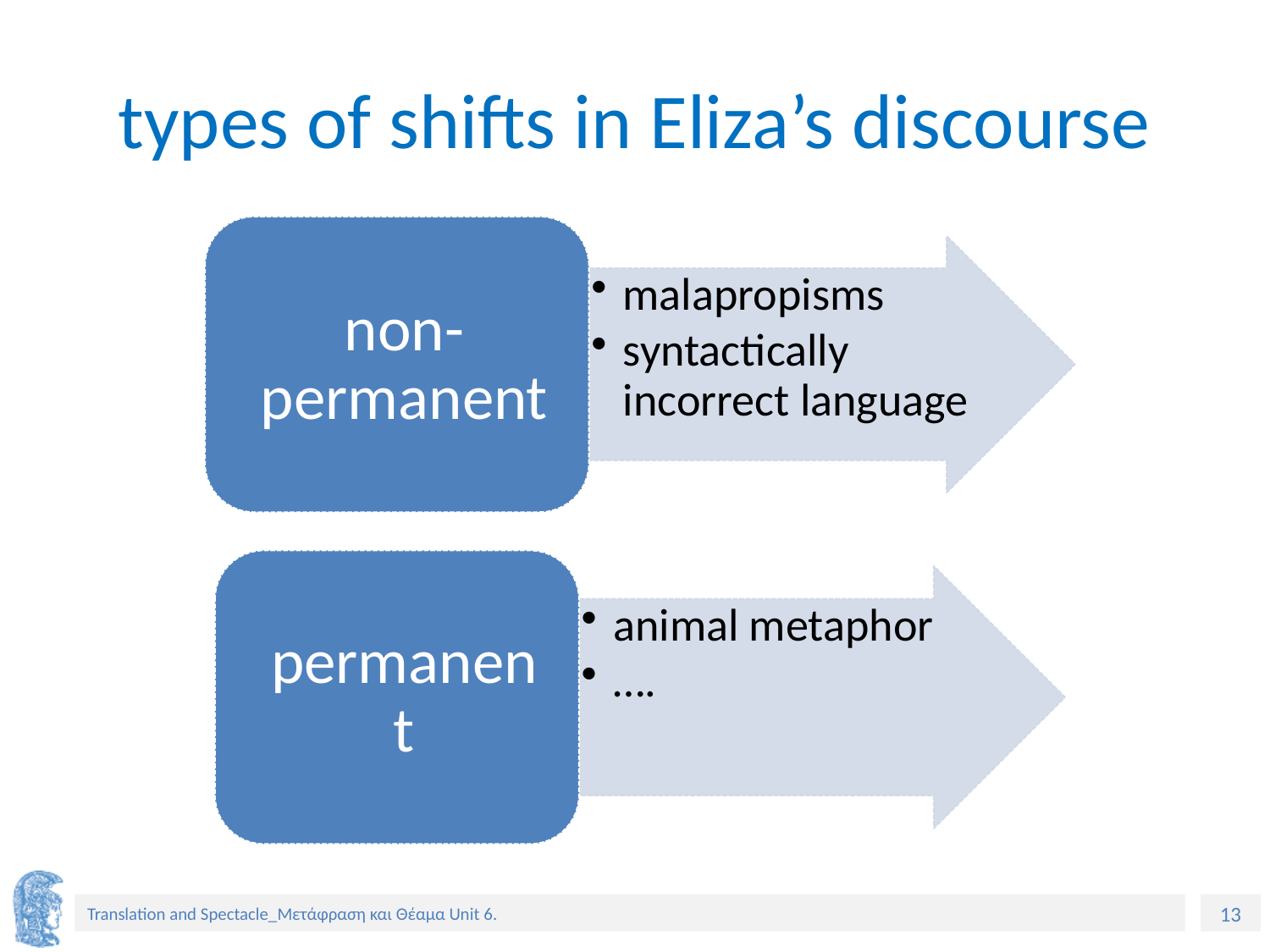

# types of shifts in Eliza’s discourse
malapropisms
syntactically incorrect language
non-permanent
animal metaphor
….
permanent